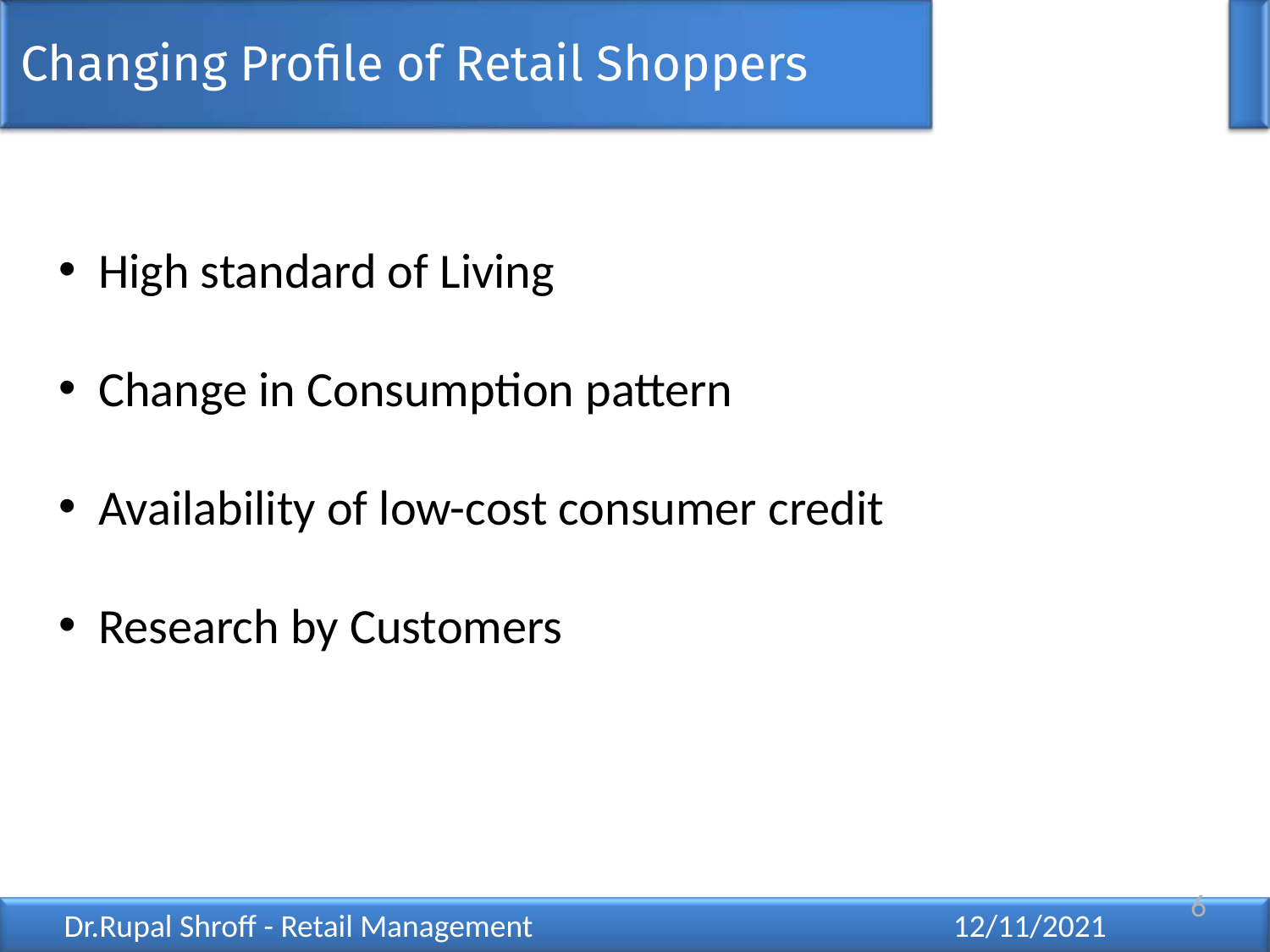

# Changing Profile of Retail Shoppers
High standard of Living
Change in Consumption pattern
Availability of low-cost consumer credit
Research by Customers

6
Dr.Rupal Shroff - Retail Management
12/11/2021